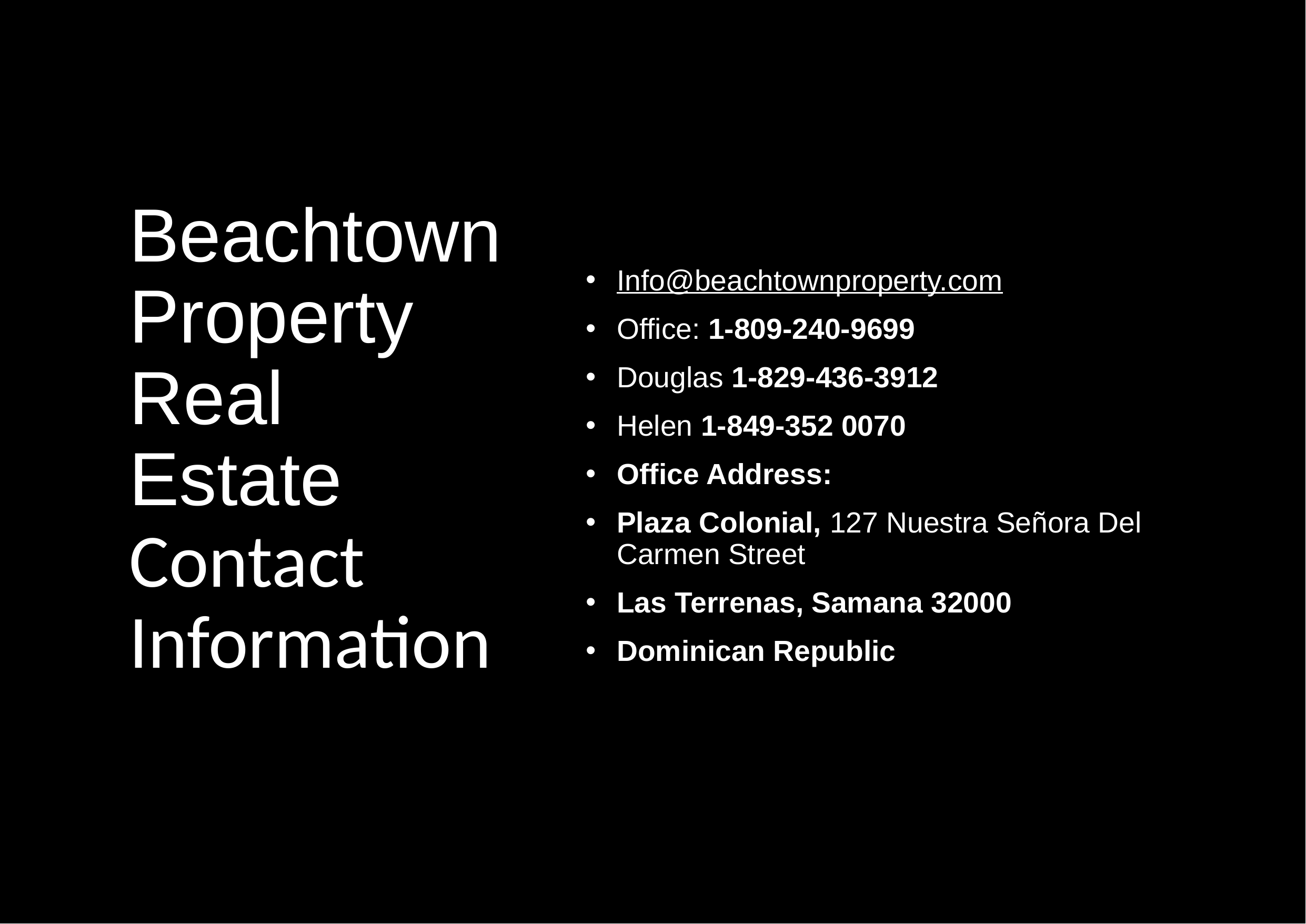

# Beachtown Property Real Estate Contact Information

Info@beachtownproperty.com
Office: 1-809-240-9699
Douglas 1-829-436-3912
Helen 1-849-352 0070
Office Address:
Plaza Colonial, 127 Nuestra Señora Del Carmen Street
Las Terrenas, Samana 32000
Dominican Republic